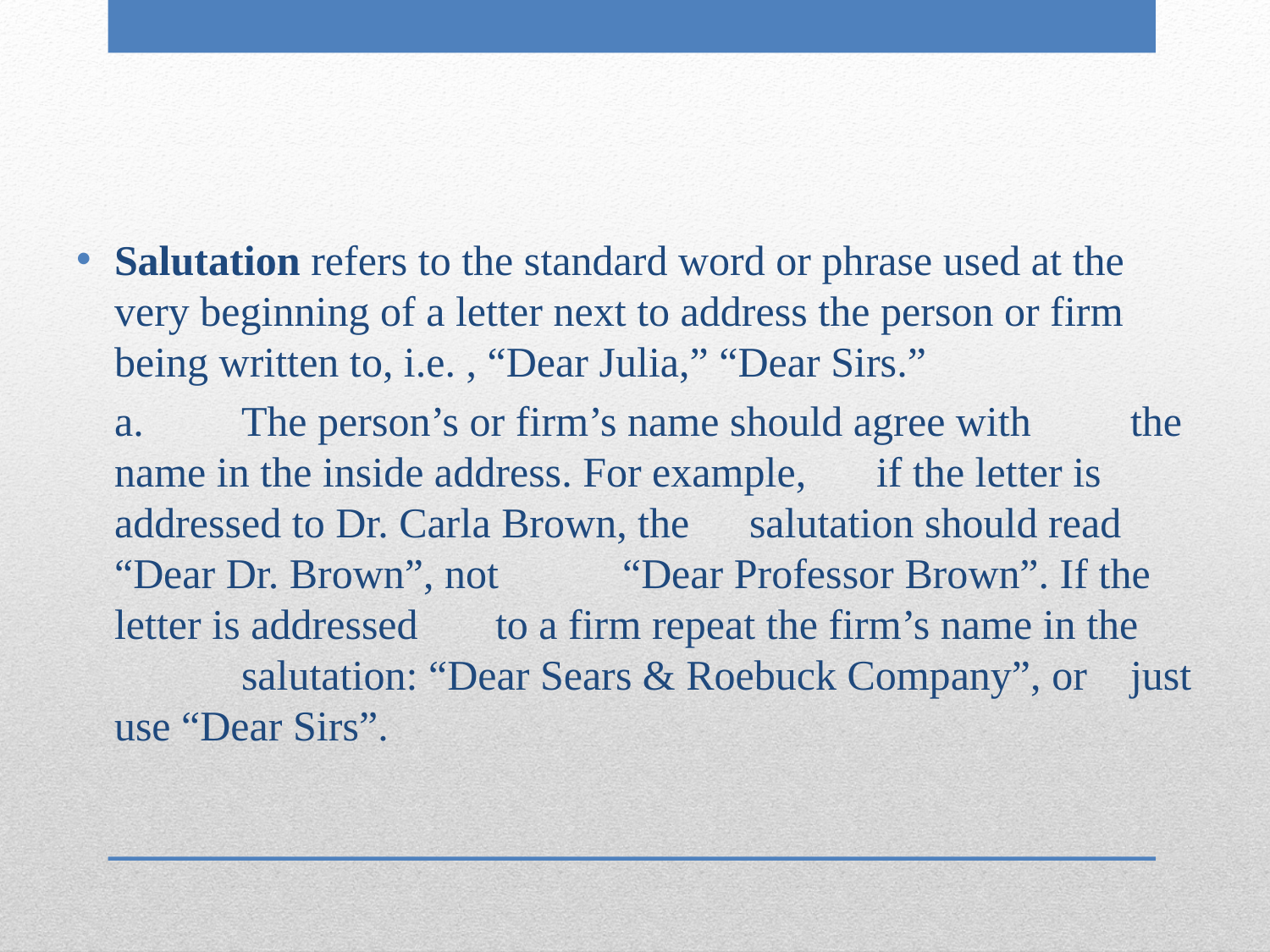

Salutation refers to the standard word or phrase used at the very beginning of a letter next to address the person or firm being written to, i.e. , “Dear Julia,” “Dear Sirs.”
	a. 	The person’s or firm’s name should agree with 	the name in the inside address. For example, 	if the letter is addressed to Dr. Carla Brown, the 	salutation should read “Dear Dr. Brown”, not 	“Dear Professor Brown”. If the letter is addressed 	to a firm repeat the firm’s name in the 	salutation: “Dear Sears & Roebuck Company”, or 	just use “Dear Sirs”.